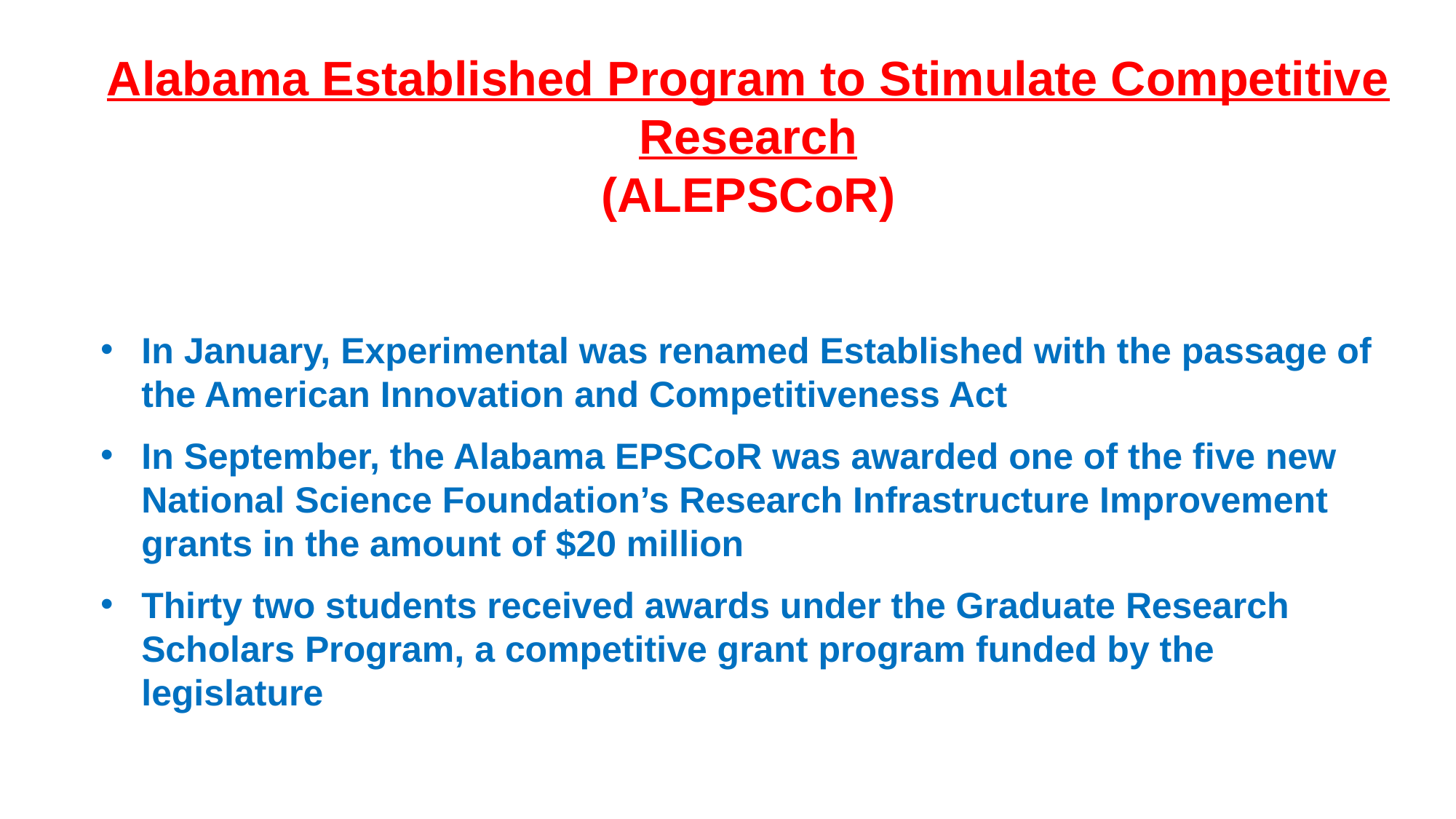

Alabama Established Program to Stimulate Competitive Research
(ALEPSCoR)

In January, Experimental was renamed Established with the passage of the American Innovation and Competitiveness Act
In September, the Alabama EPSCoR was awarded one of the five new National Science Foundation’s Research Infrastructure Improvement grants in the amount of $20 million
Thirty two students received awards under the Graduate Research Scholars Program, a competitive grant program funded by the legislature